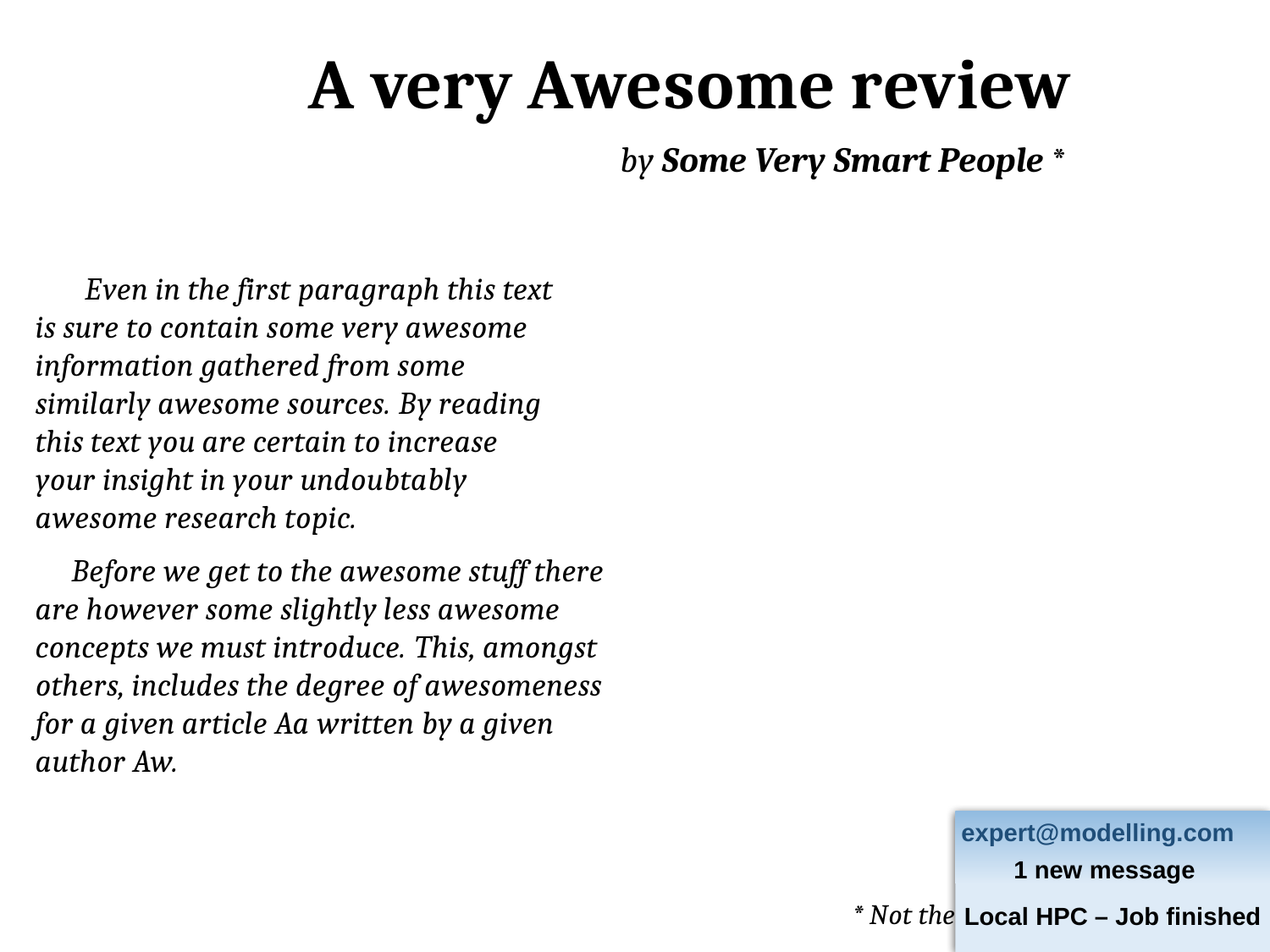

A very Awesome review
by Some Very Smart People *
       Even in the first paragraph this text is sure to contain some very awesome information gathered from some similarly awesome sources. By reading this text you are certain to increase your insight in your undoubtably awesome research topic.
     Before we get to the awesome stuff there are however some slightly less awesome concepts we must introduce. This, amongst others, includes the degree of awesomeness for a given article Aa written by a given author Aw.

expert@modelling.com
1 new message
Local HPC – Job finished
* Not the guys who scooped Jan